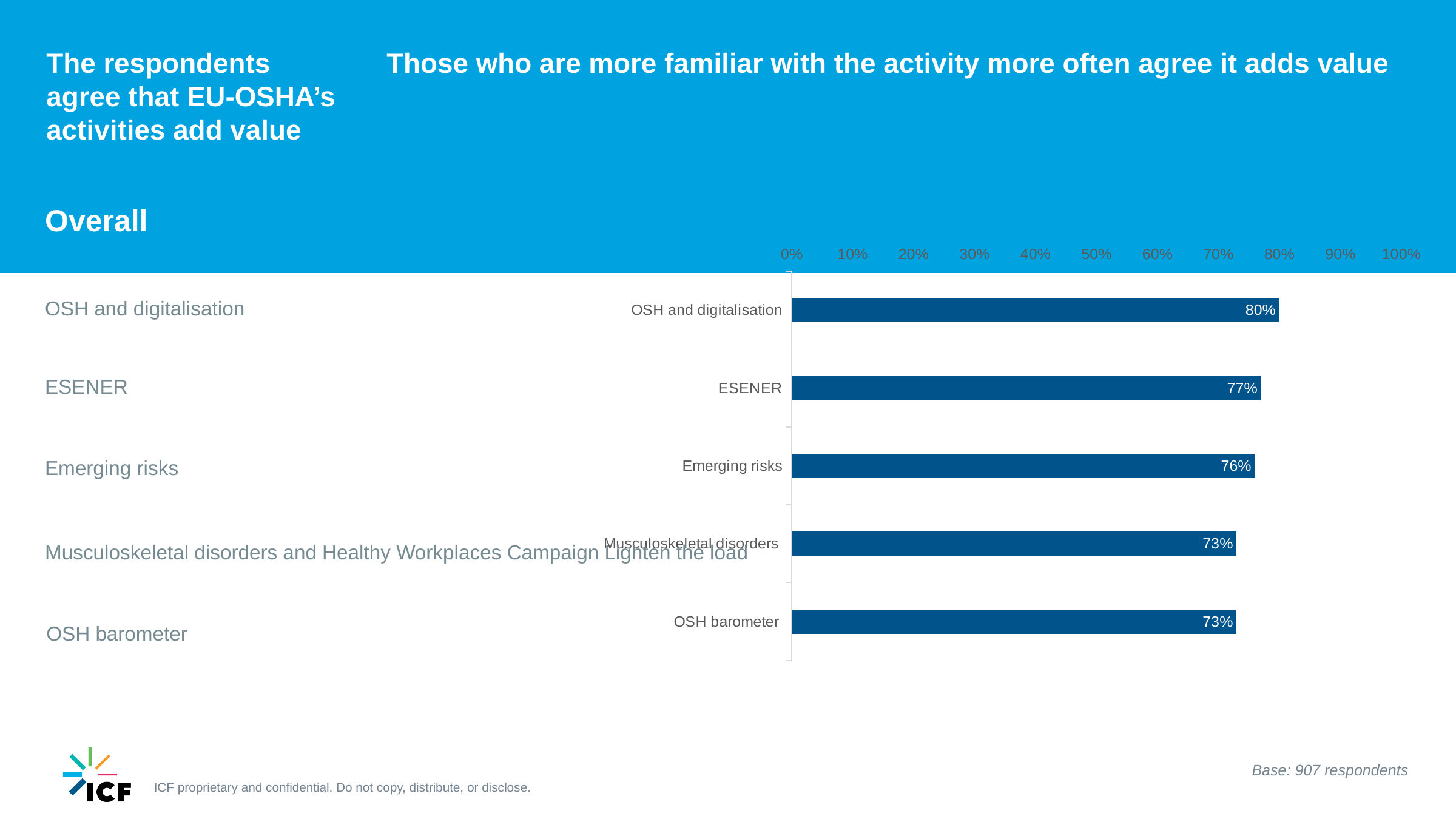

The respondents
agree that EU-OSHA’s activities add value
Those who are more familiar with the activity more often agree it adds value
Overall

### Chart

| Category | Series 1 |
|---|---|
| OSH and digitalisation | 0.8 |
| ESENER | 0.77 |
| Emerging risks | 0.76 |
| Musculoskeletal disorders  | 0.73 |
| OSH barometer  | 0.73 |
OSH and digitalisation
ESENER
Emerging risks
Musculoskeletal disorders and Healthy Workplaces Campaign Lighten the load
OSH barometer
Base: 907 respondents